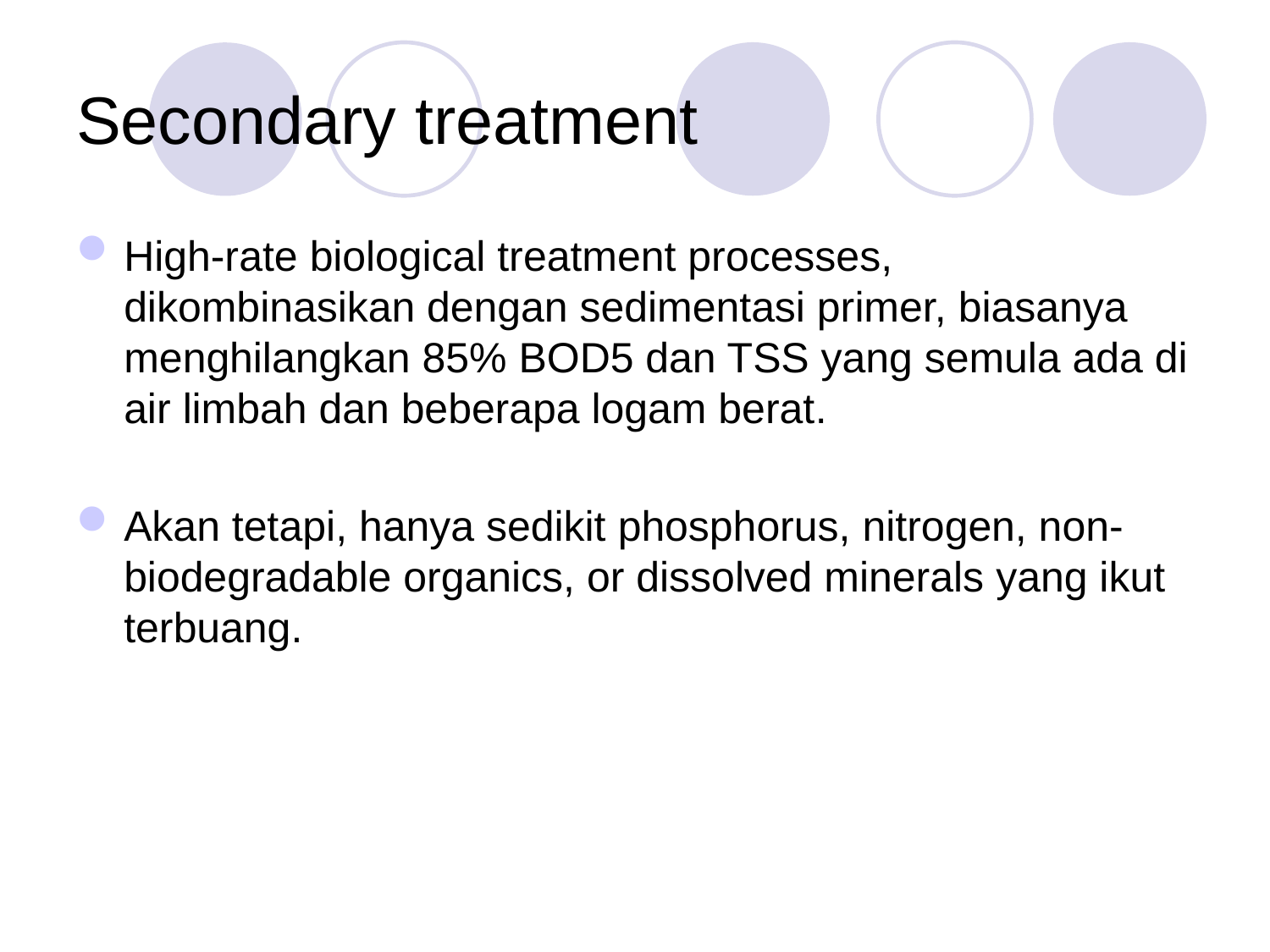

# Secondary treatment
High-rate biological treatment processes, dikombinasikan dengan sedimentasi primer, biasanya menghilangkan 85% BOD5 dan TSS yang semula ada di air limbah dan beberapa logam berat.

Akan tetapi, hanya sedikit phosphorus, nitrogen, non-biodegradable organics, or dissolved minerals yang ikut terbuang.